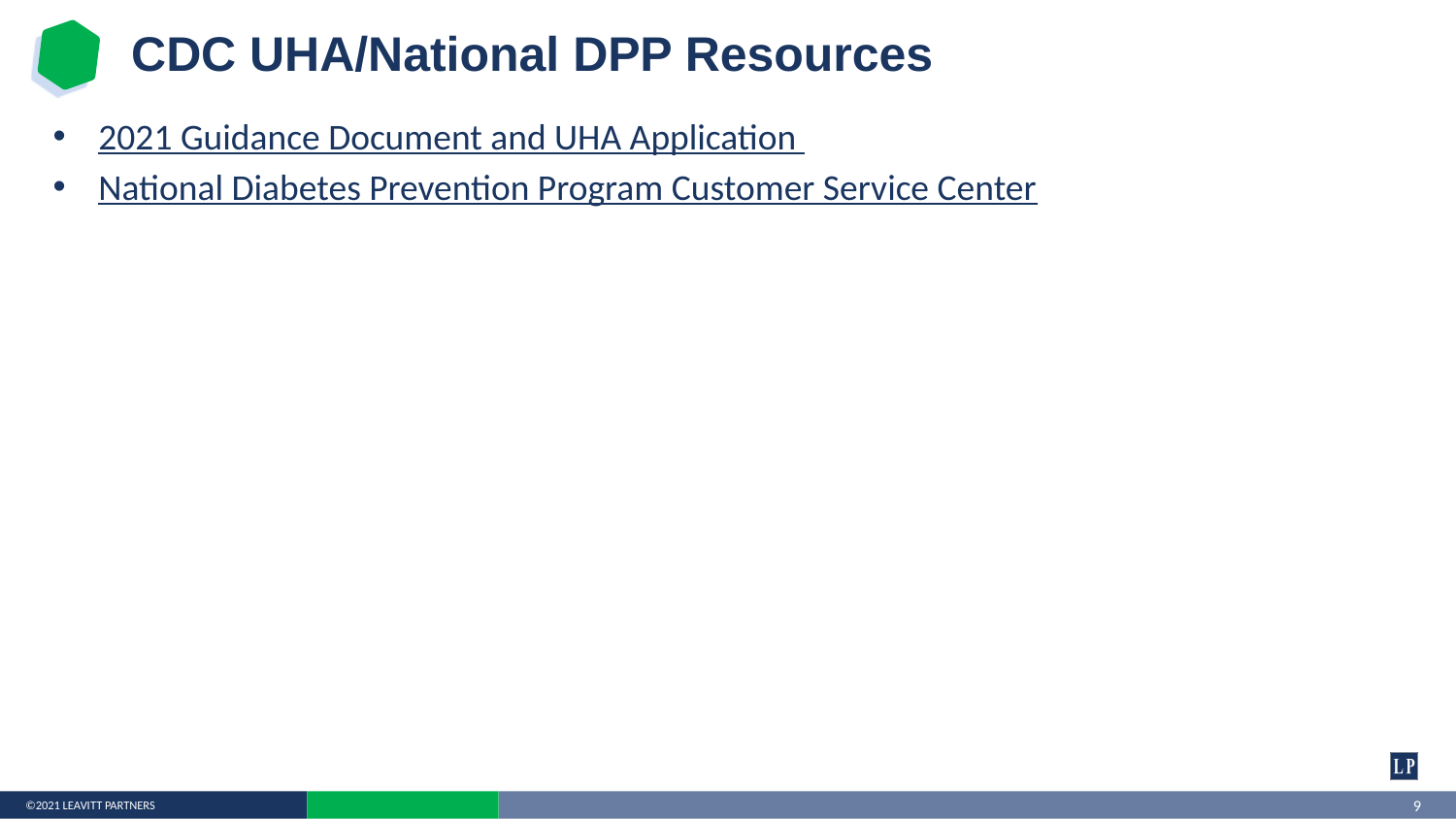

# CDC UHA/National DPP Resources
2021 Guidance Document and UHA Application
National Diabetes Prevention Program Customer Service Center